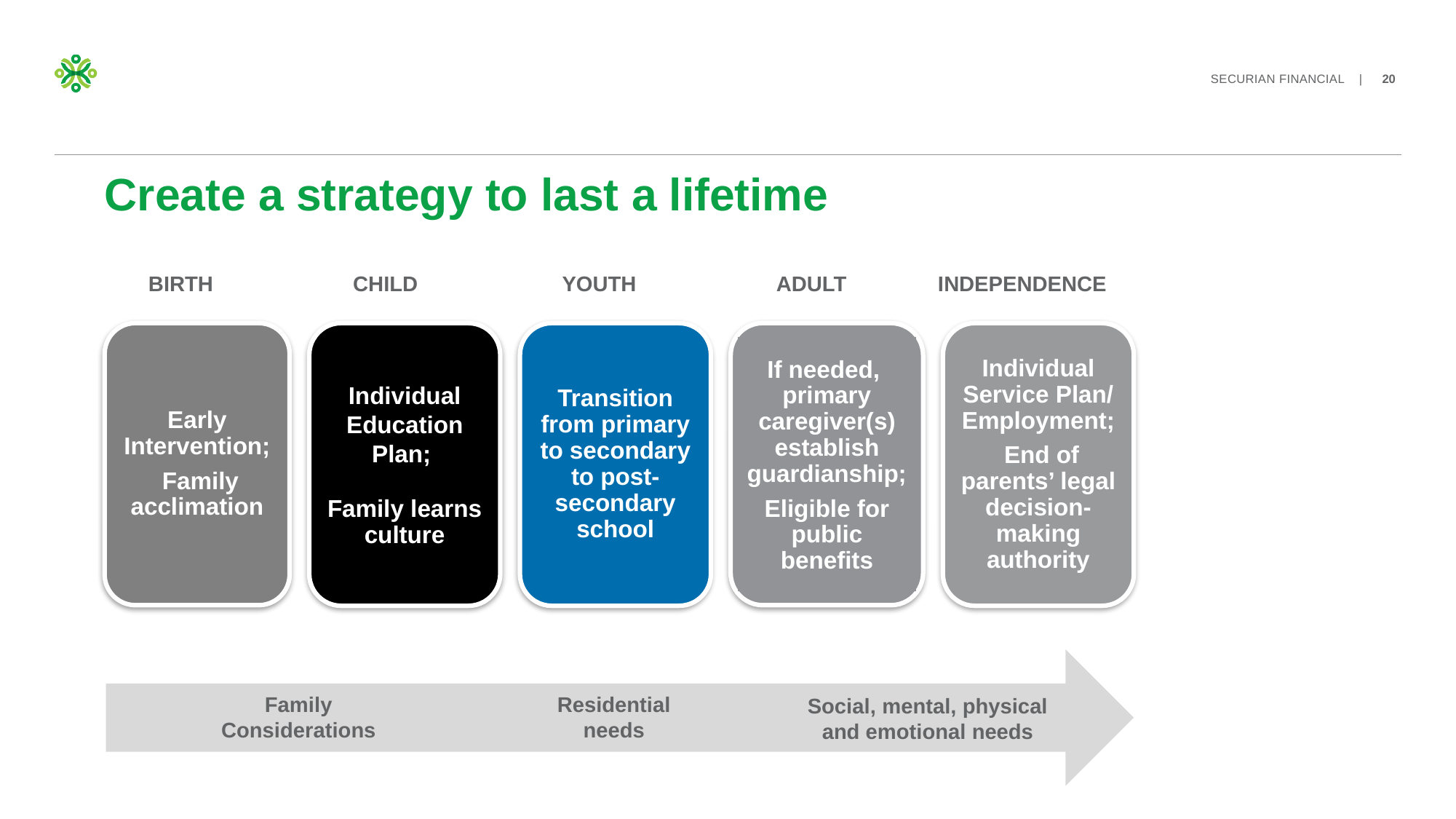

# Create a strategy to last a lifetime
BIRTH
CHILD
YOUTH
ADULT
INDEPENDENCE

Early Intervention;
 Family acclimation

Individual Education Plan;

Family learns culture

Transition from primary to secondary to post-secondary school

If needed,
primary caregiver(s) establish guardianship;
Eligible for public benefits

Individual Service Plan/ Employment;
 End of parents’ legal decision- making authority

Family Considerations
Residential
needs
Social, mental, physical and emotional needs